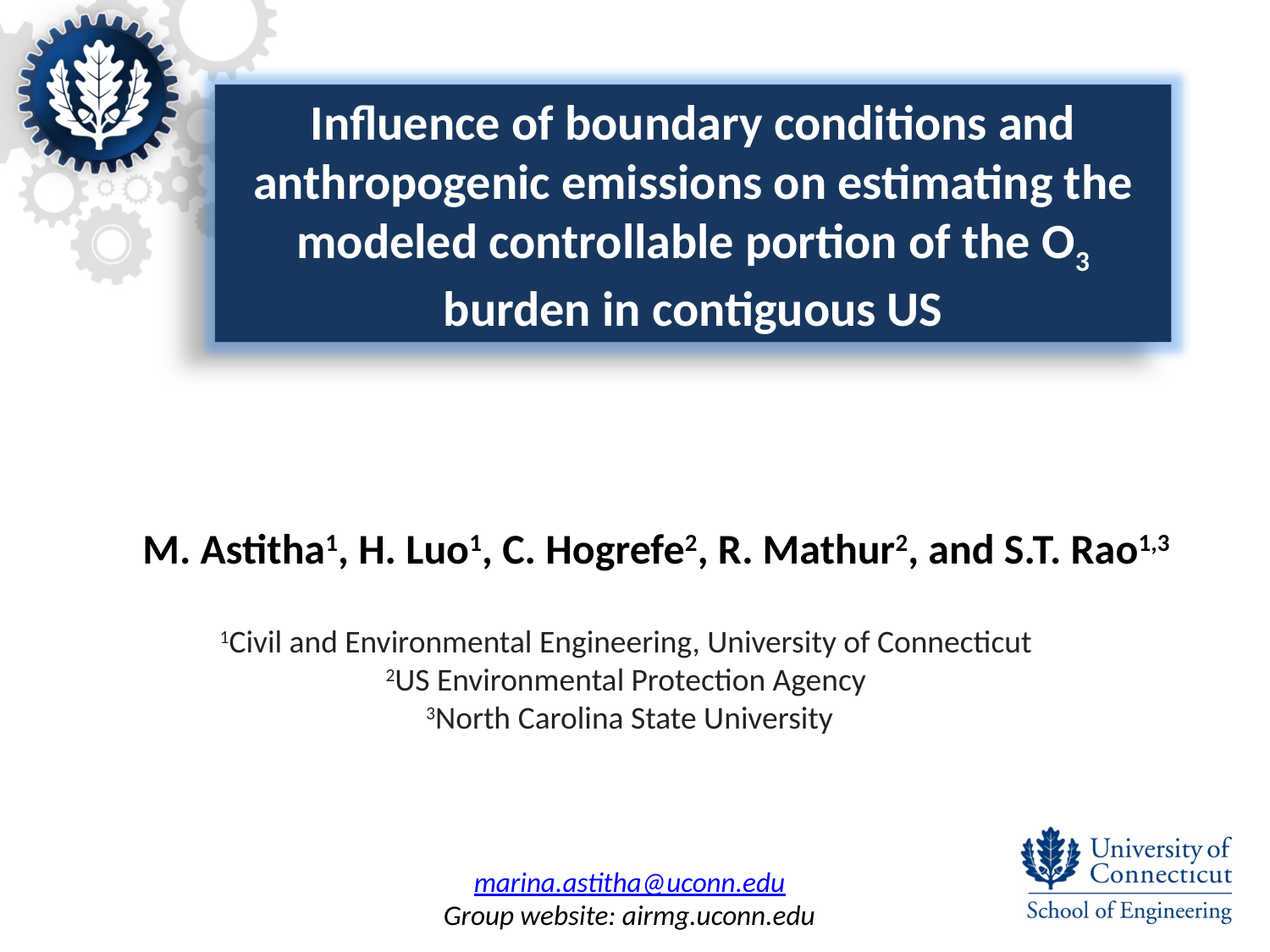

Influence of boundary conditions and anthropogenic emissions on estimating the modeled controllable portion of the O3 burden in contiguous US
M. Astitha1, H. Luo1, C. Hogrefe2, R. Mathur2, and S.T. Rao1,3
1Civil and Environmental Engineering, University of Connecticut
2US Environmental Protection Agency
3North Carolina State University

marina.astitha@uconn.edu
Group website: airmg.uconn.edu